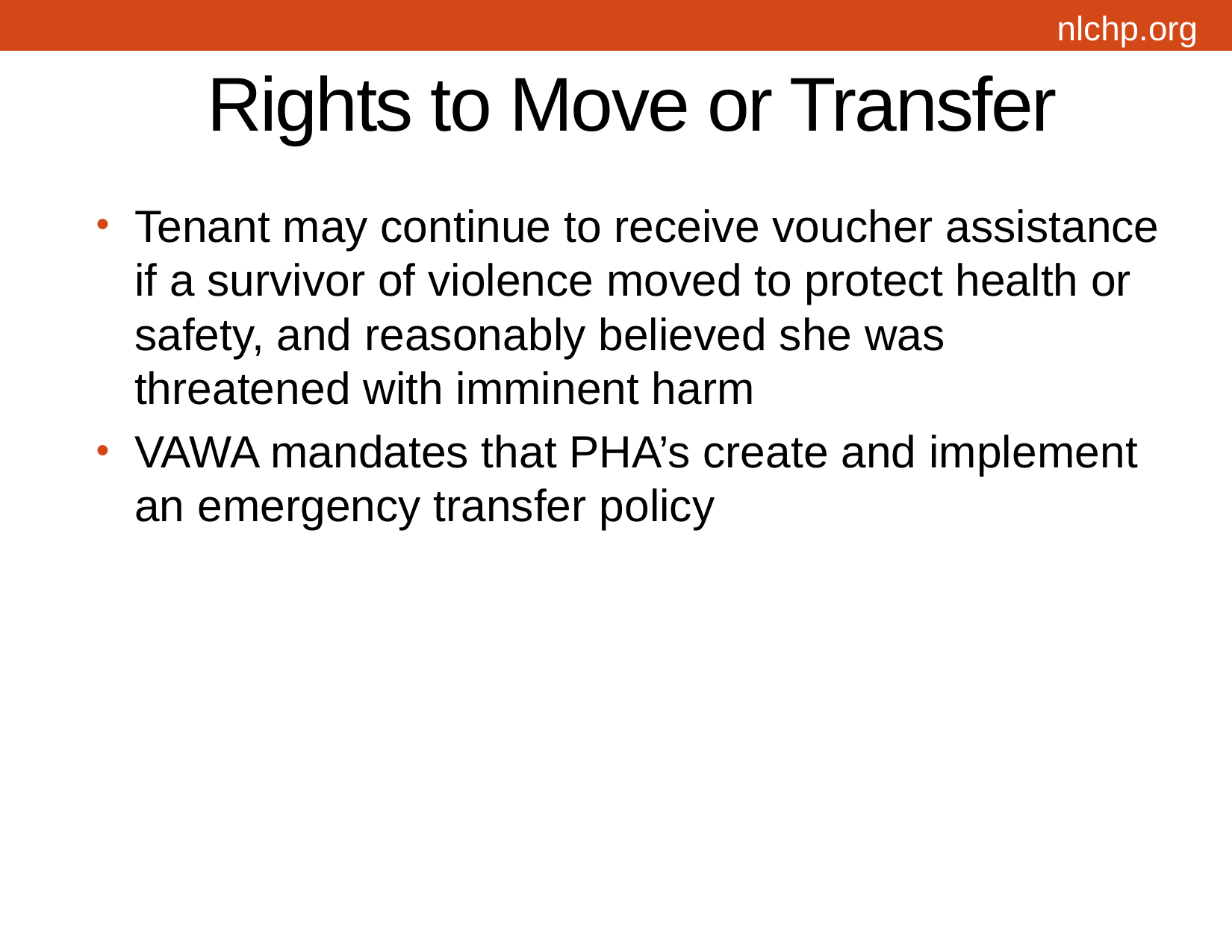

# Rights to Move or Transfer
Tenant may continue to receive voucher assistance if a survivor of violence moved to protect health or safety, and reasonably believed she was threatened with imminent harm
VAWA mandates that PHA’s create and implement an emergency transfer policy